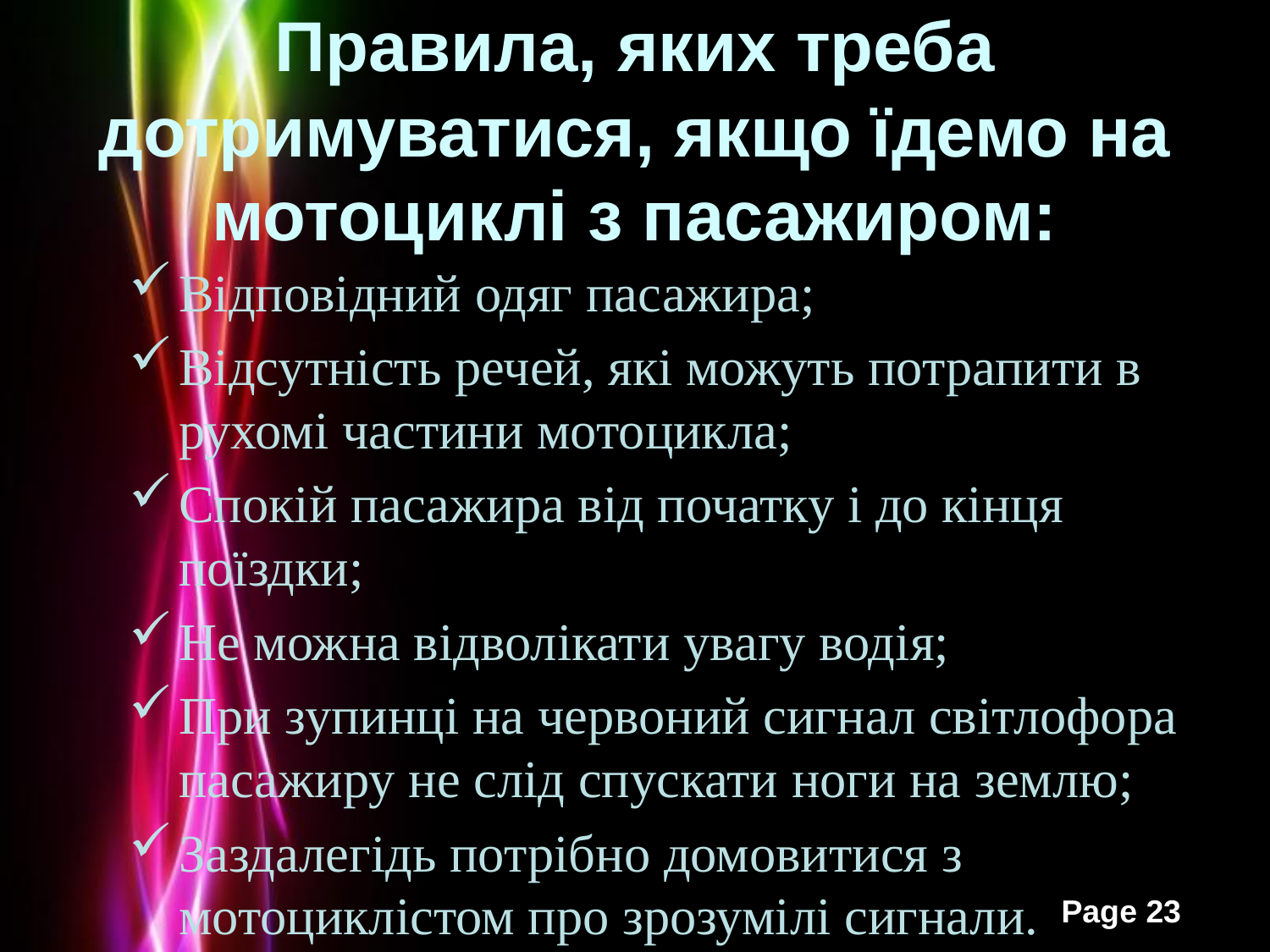

# Правила, яких треба дотримуватися, якщо їдемо на мотоциклі з пасажиром:
Відповідний одяг пасажира;
Відсутність речей, які можуть потрапити в рухомі частини мотоцикла;
Спокій пасажира від початку і до кінця поїздки;
Не можна відволікати увагу водія;
При зупинці на червоний сигнал світлофора пасажиру не слід спускати ноги на землю;
Заздалегідь потрібно домовитися з мотоциклістом про зрозумілі сигнали.